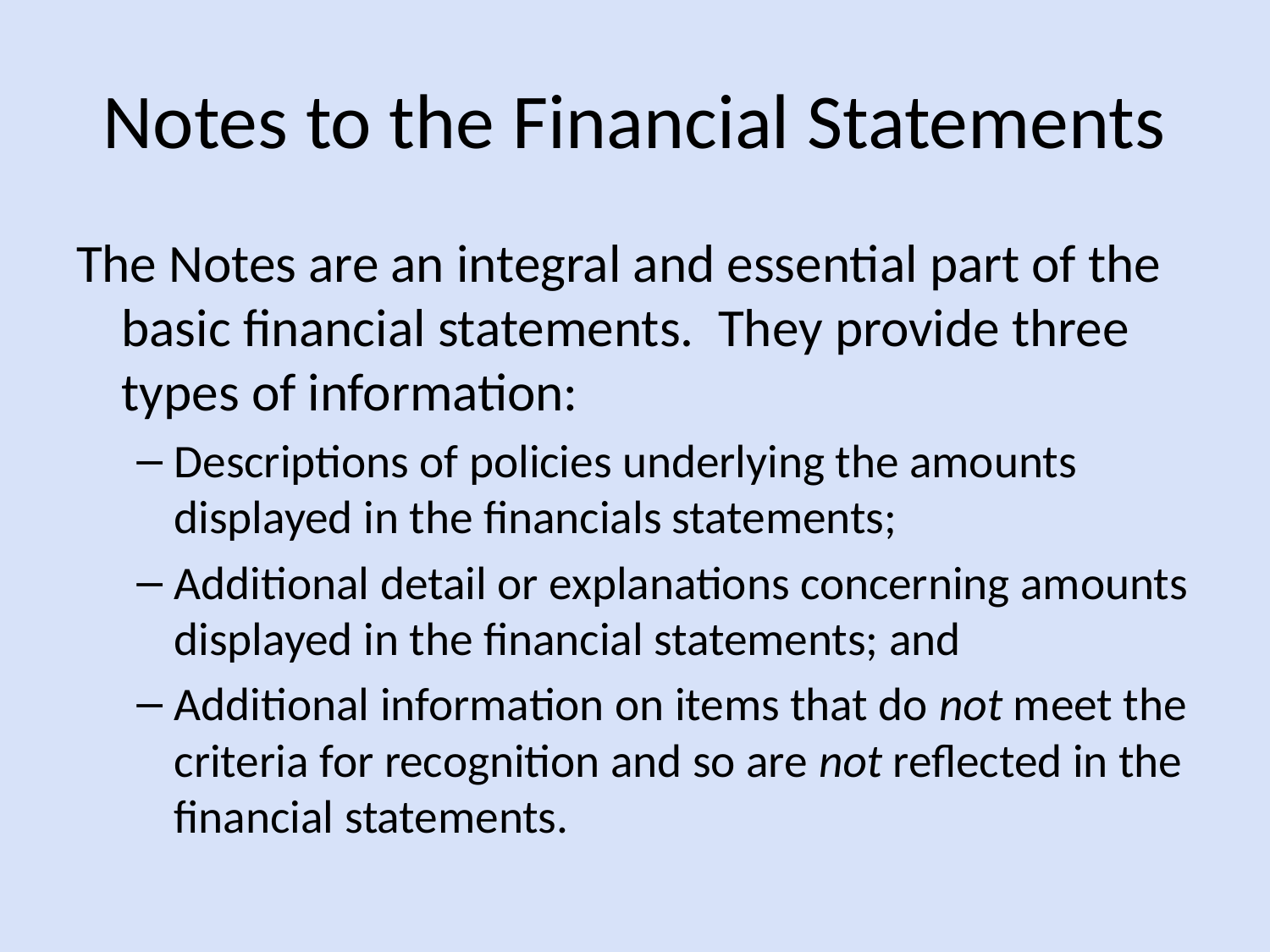

# Notes to the Financial Statements
The Notes are an integral and essential part of the basic financial statements.  They provide three types of information:
Descriptions of policies underlying the amounts displayed in the financials statements;
Additional detail or explanations concerning amounts displayed in the financial statements; and
Additional information on items that do not meet the criteria for recognition and so are not reflected in the financial statements.